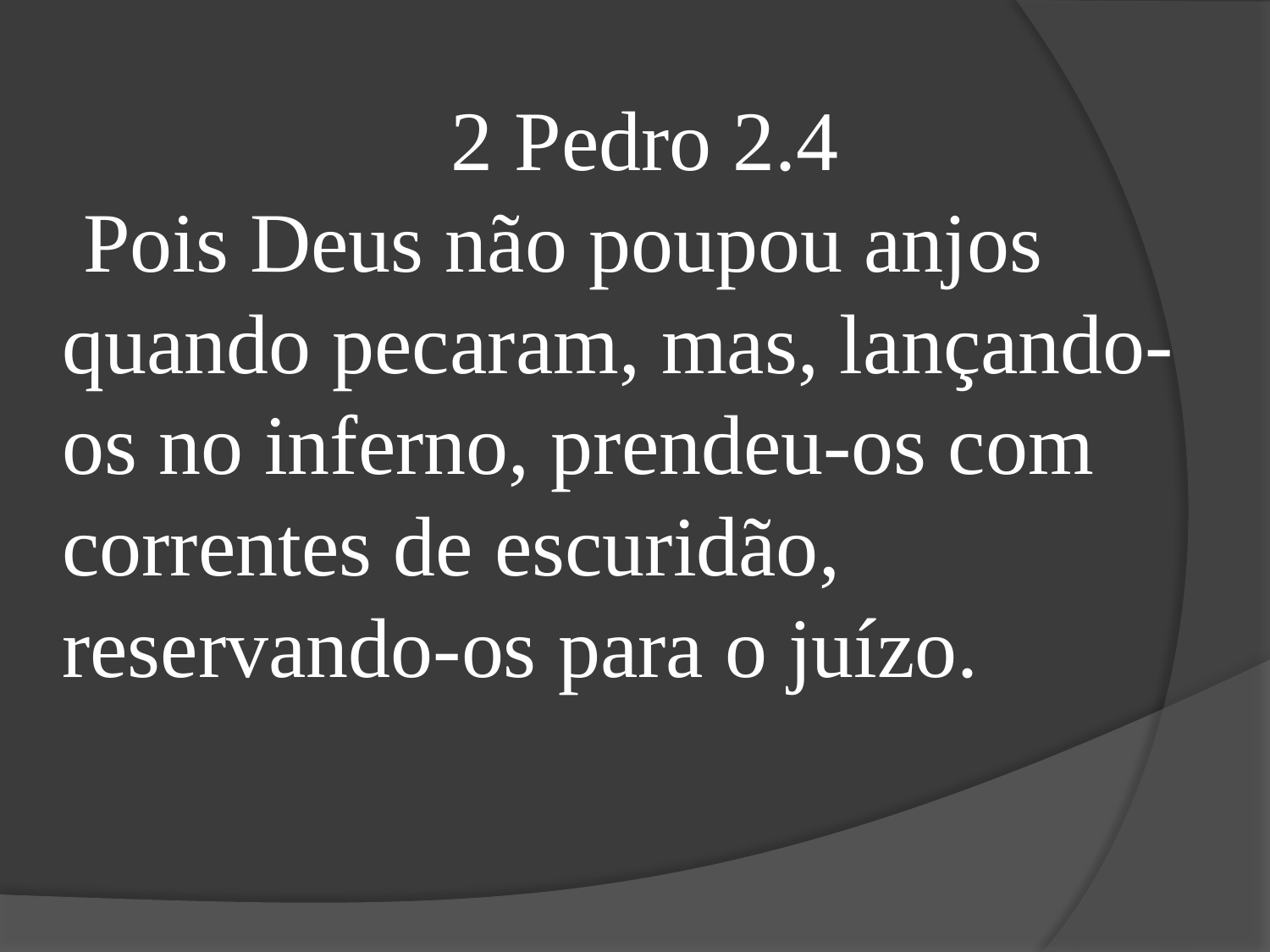

2 Pedro 2.4
 Pois Deus não poupou anjos quando pecaram, mas, lançando-os no inferno, prendeu-os com correntes de escuridão, reservando-os para o juízo.